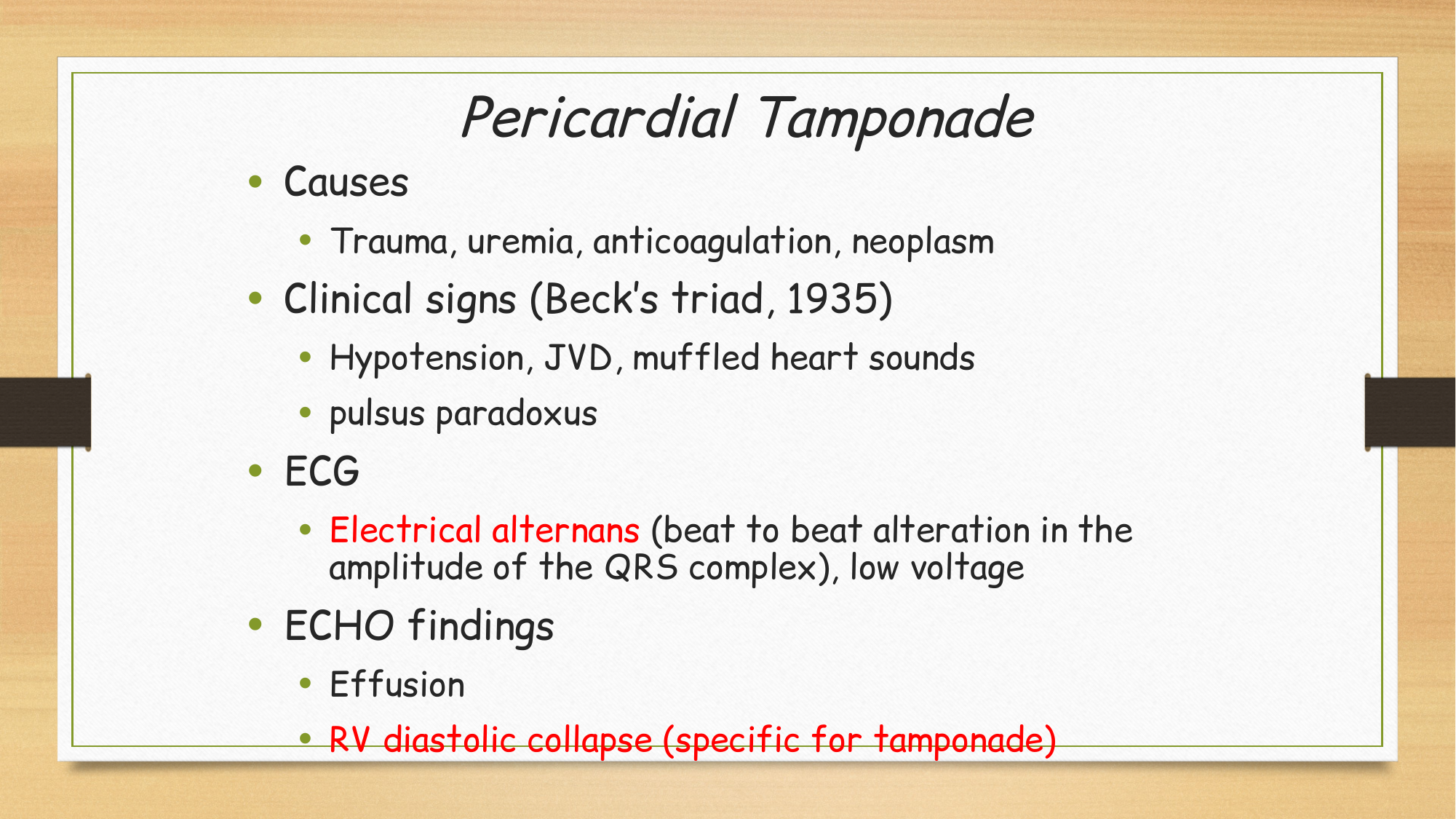

# Pericardial Tamponade
Causes
Trauma, uremia, anticoagulation, neoplasm
Clinical signs (Beck’s triad, 1935)
Hypotension, JVD, muffled heart sounds
pulsus paradoxus
ECG
Electrical alternans (beat to beat alteration in the amplitude of the QRS complex), low voltage
ECHO findings
Effusion
RV diastolic collapse (specific for tamponade)